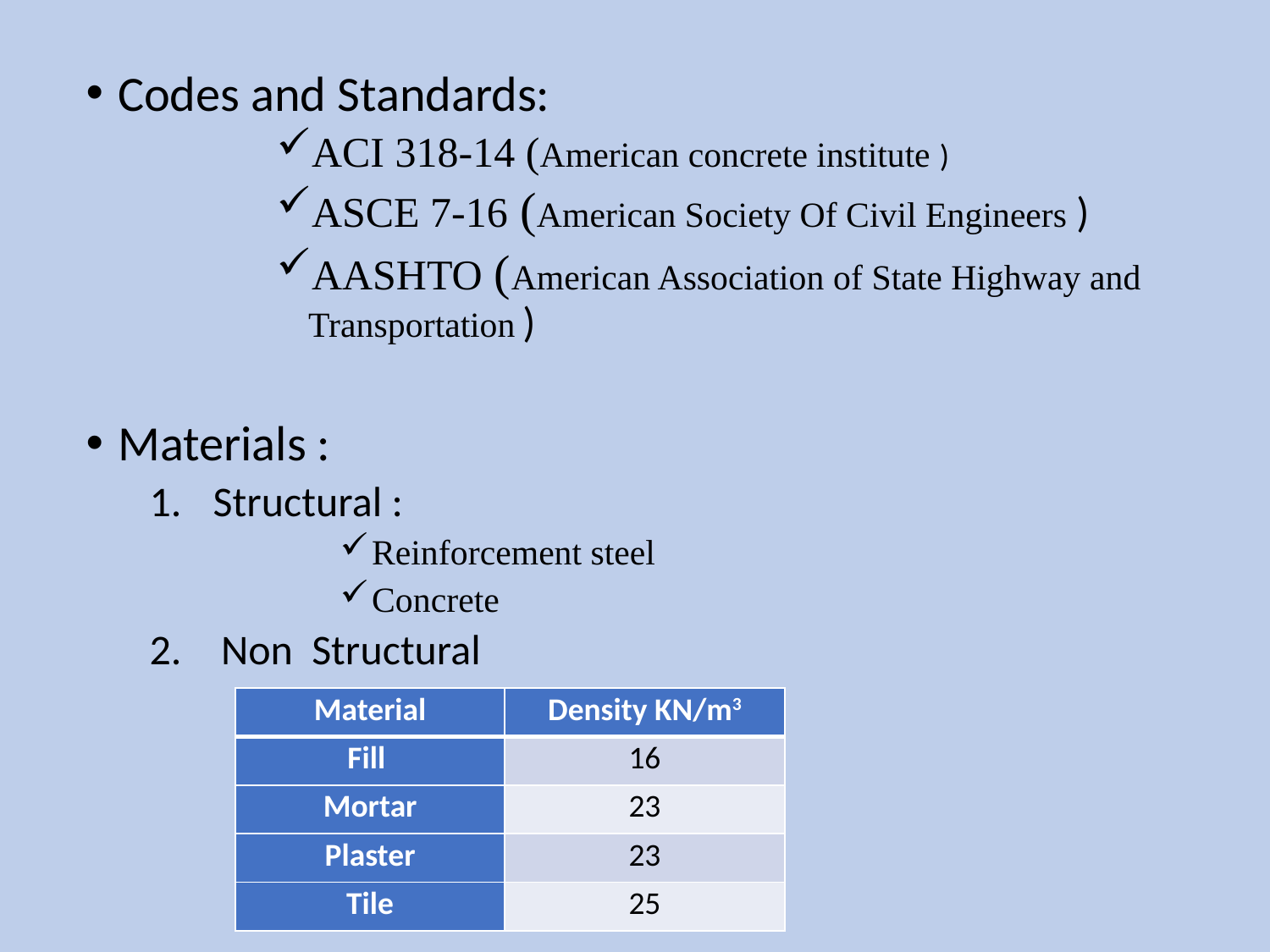

Codes and Standards:
ACI 318-14 (American concrete institute )
ASCE 7-16 (American Society Of Civil Engineers )
AASHTO (American Association of State Highway and Transportation )

Materials :
Structural :
Reinforcement steel
Concrete
Non  Structural

| Material | Density KN/m3 |
| --- | --- |
| Fill | 16 |
| Mortar | 23 |
| Plaster | 23 |
| Tile | 25 |